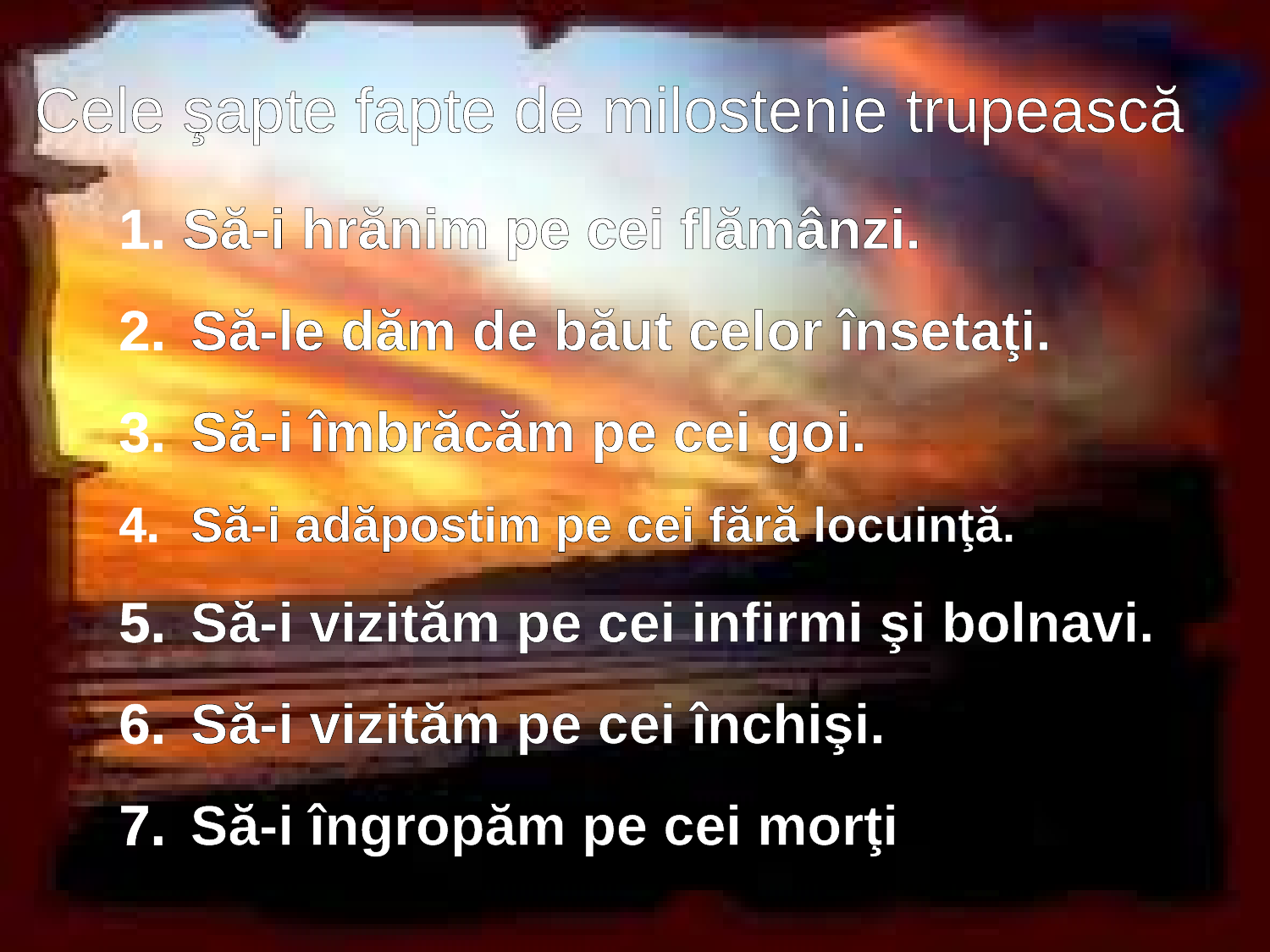

Cele şapte fapte de milostenie trupească
 Să-i hrănim pe cei flămânzi.
Să-le dăm de băut celor însetaţi.
Să-i îmbrăcăm pe cei goi.
Să-i adăpostim pe cei fără locuinţă.
Să-i vizităm pe cei infirmi şi bolnavi.
Să-i vizităm pe cei închişi.
Să-i îngropăm pe cei morţi